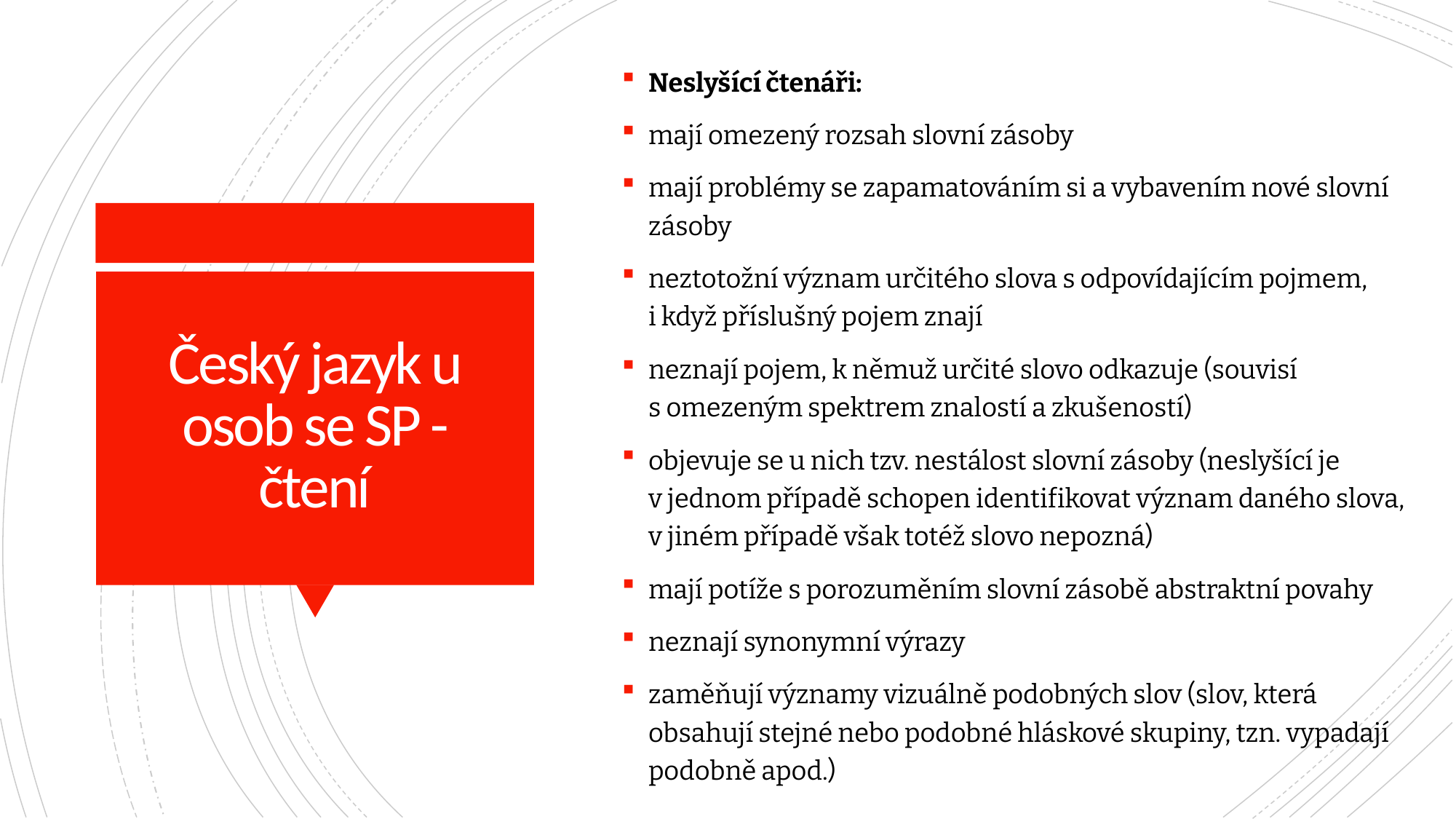

Neslyšící čtenáři:
mají omezený rozsah slovní zásoby
mají problémy se zapamatováním si a vybavením nové slovní zásoby
neztotožní význam určitého slova s odpovídajícím pojmem, i když příslušný pojem znají
neznají pojem, k němuž určité slovo odkazuje (souvisí s omezeným spektrem znalostí a zkušeností)
objevuje se u nich tzv. nestálost slovní zásoby (neslyšící je v jednom případě schopen identifikovat význam daného slova, v jiném případě však totéž slovo nepozná)
mají potíže s porozuměním slovní zásobě abstraktní povahy
neznají synonymní výrazy
zaměňují významy vizuálně podobných slov (slov, která obsahují stejné nebo podobné hláskové skupiny, tzn. vypadají podobně apod.)

# Český jazyk u osob se SP - čtení